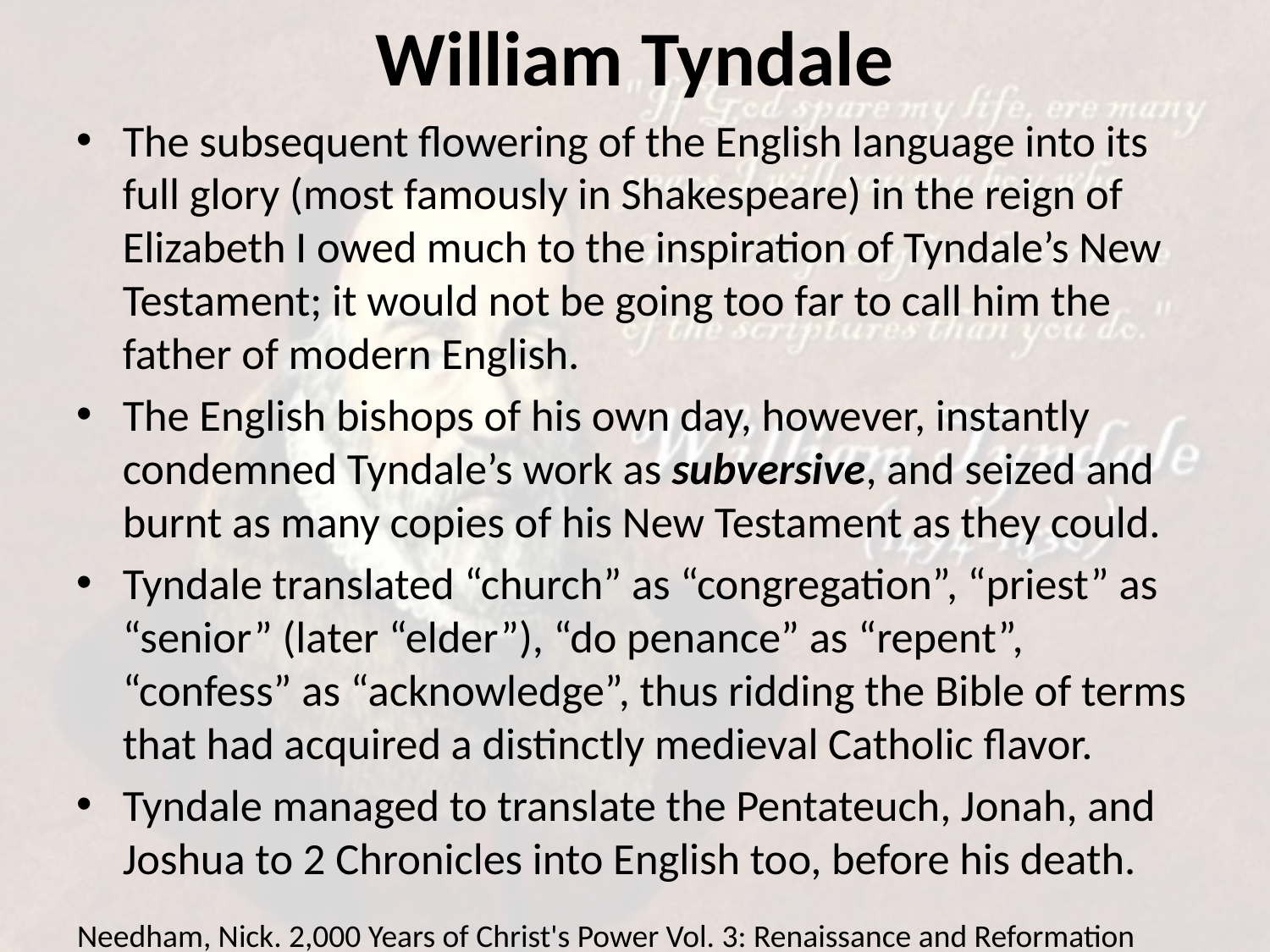

# William Tyndale
The subsequent flowering of the English language into its full glory (most famously in Shakespeare) in the reign of Elizabeth I owed much to the inspiration of Tyndale’s New Testament; it would not be going too far to call him the father of modern English.
The English bishops of his own day, however, instantly condemned Tyndale’s work as subversive, and seized and burnt as many copies of his New Testament as they could.
Tyndale translated “church” as “congregation”, “priest” as “senior” (later “elder”), “do penance” as “repent”, “confess” as “acknowledge”, thus ridding the Bible of terms that had acquired a distinctly medieval Catholic flavor.
Tyndale managed to translate the Pentateuch, Jonah, and Joshua to 2 Chronicles into English too, before his death.
Needham, Nick. 2,000 Years of Christ's Power Vol. 3: Renaissance and Reformation